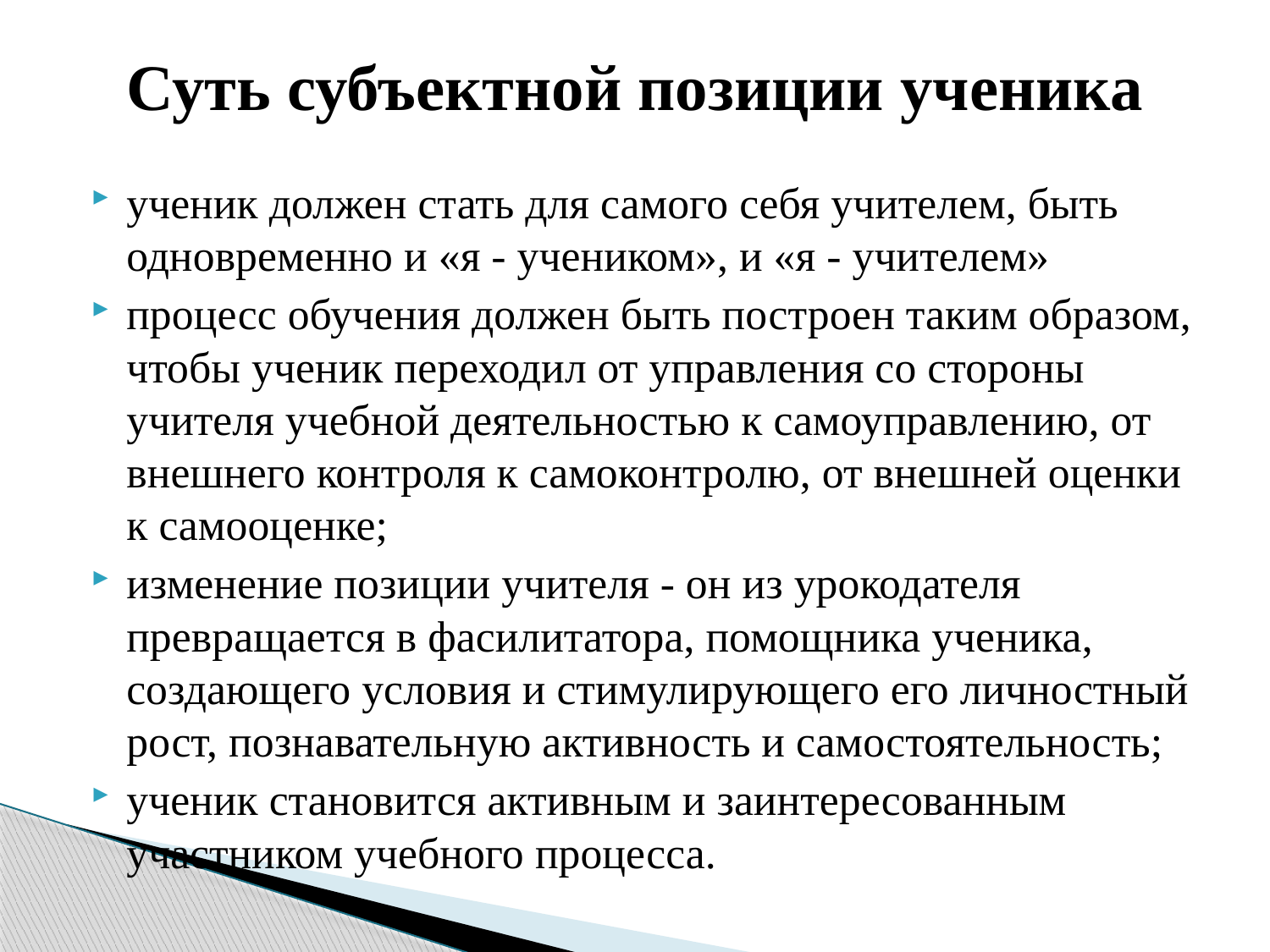

# Суть субъектной позиции ученика
ученик должен стать для самого себя учителем, быть одновременно и «я - учеником», и «я - учителем»
процесс обучения должен быть построен таким образом, чтобы ученик переходил от управления со стороны учителя учебной деятельностью к самоуправлению, от внешнего контроля к самоконтролю, от внешней оценки к самооценке;
изменение позиции учителя - он из урокодателя превращается в фасилитатора, помощника ученика, создающего условия и стимулирующего его личностный рост, познавательную активность и самостоятельность;
ученик становится активным и заинтересованным участником учебного процесса.